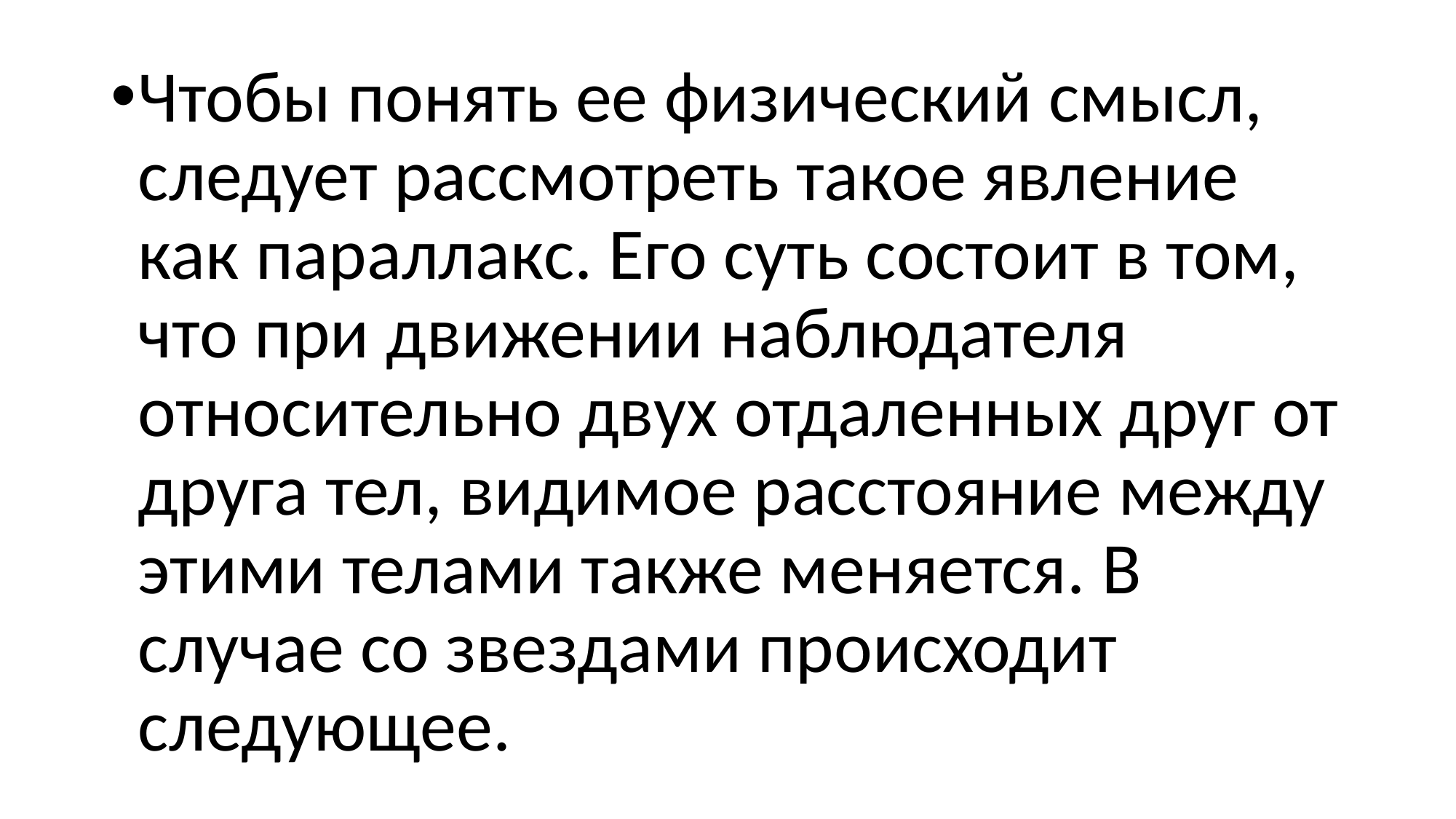

#
Чтобы понять ее физический смысл, следует рассмотреть такое явление как параллакс. Его суть состоит в том, что при движении наблюдателя относительно двух отдаленных друг от друга тел, видимое расстояние между этими телами также меняется. В случае со звездами происходит следующее.